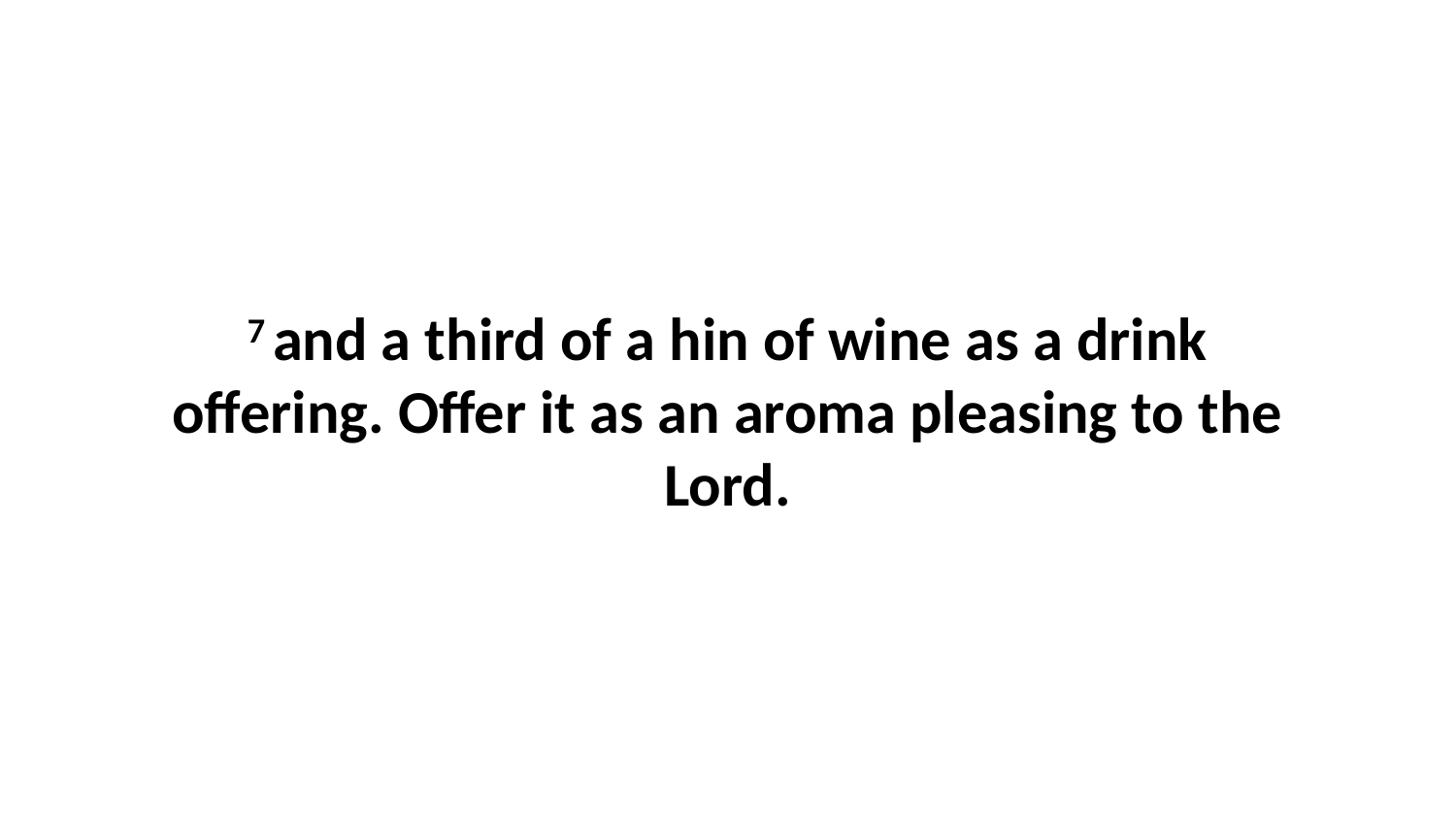

7 and a third of a hin of wine as a drink offering. Offer it as an aroma pleasing to the Lord.